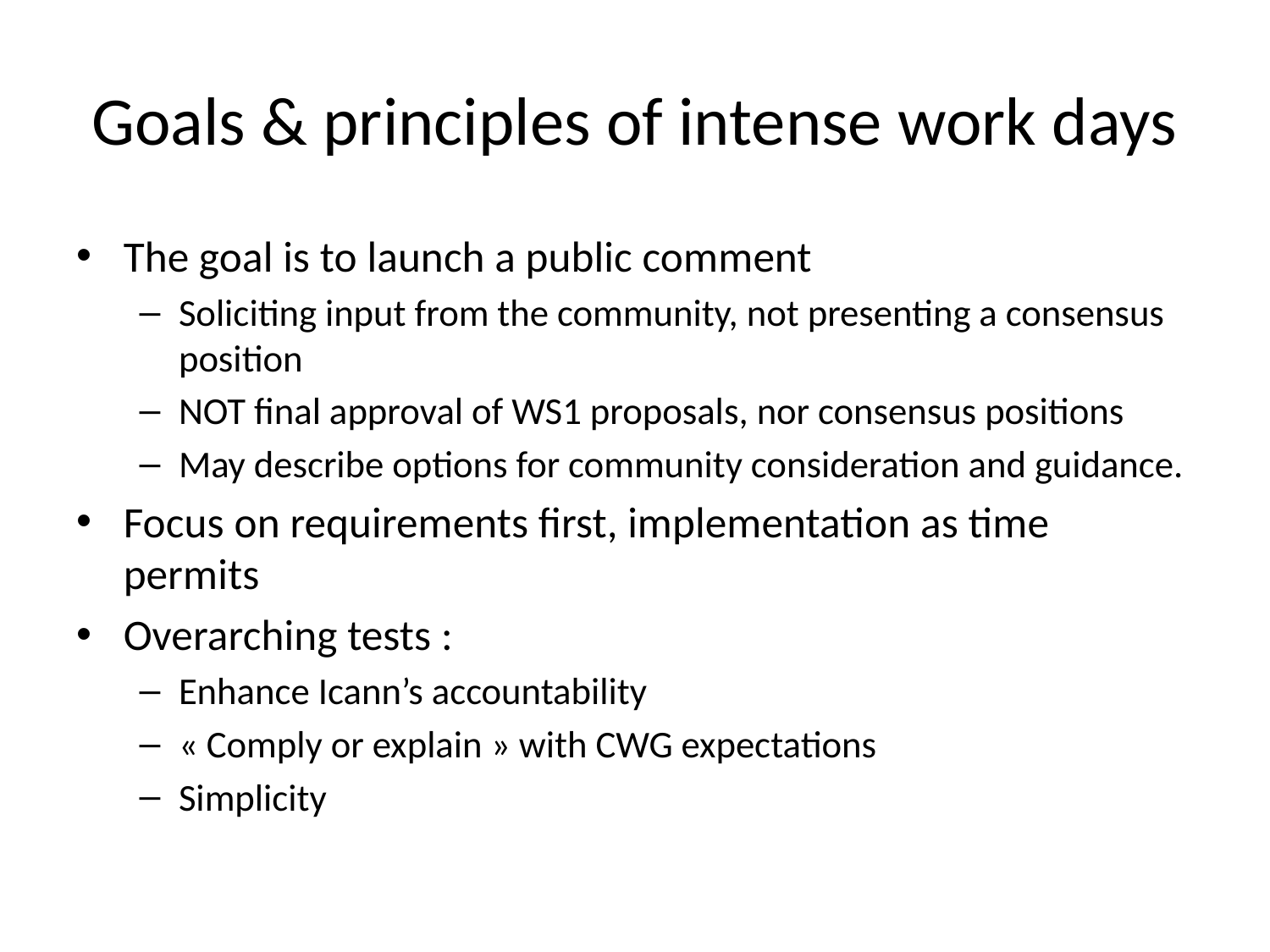

# Goals & principles of intense work days
The goal is to launch a public comment
Soliciting input from the community, not presenting a consensus position
NOT final approval of WS1 proposals, nor consensus positions
May describe options for community consideration and guidance.
Focus on requirements first, implementation as time permits
Overarching tests :
Enhance Icann’s accountability
« Comply or explain » with CWG expectations
Simplicity